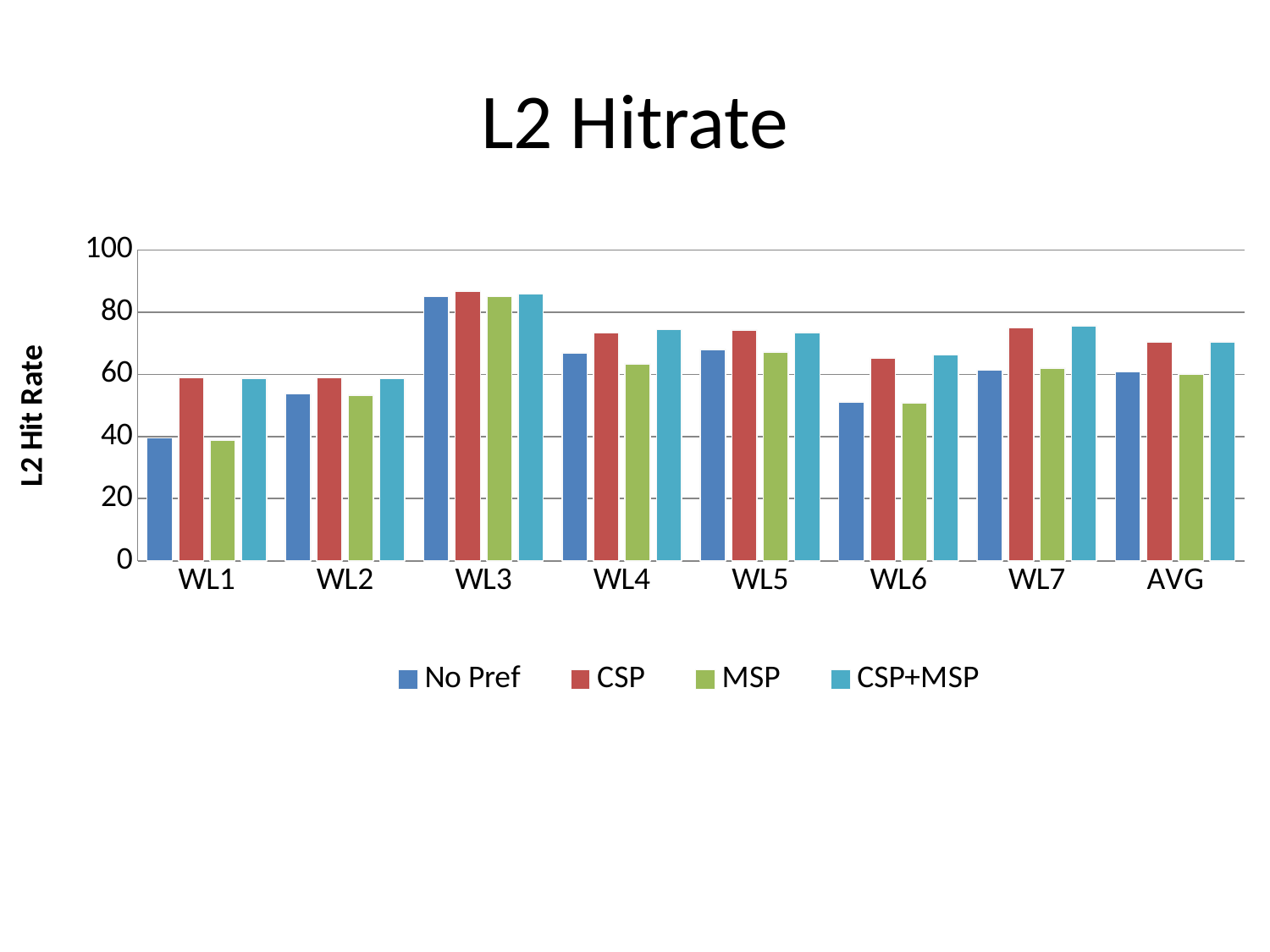

# L2 Hitrate

### Chart

| Category | No Pref | CSP | MSP | CSP+MSP |
|---|---|---|---|---|
| WL1 | 39.59395000000006 | 59.013000000000005 | 38.834925 | 58.77675000000016 |
| WL2 | 53.686400000000006 | 58.86285 | 53.367125 | 58.63795000000001 |
| WL3 | 84.983675 | 86.83317499999998 | 85.03262500000002 | 85.81845000000001 |
| WL4 | 66.8672 | 73.35987499999999 | 63.379975 | 74.385425 |
| WL5 | 68.01632500000002 | 74.2679 | 67.2525 | 73.426275 |
| WL6 | 51.153625 | 65.33872499999998 | 50.9035 | 66.18264999999998 |
| WL7 | 61.368225 | 74.96237500000001 | 61.976125 | 75.65882499999998 |
| AVG | 60.80991428571406 | 70.37684285714207 | 60.10668214285715 | 70.41233214285622 |